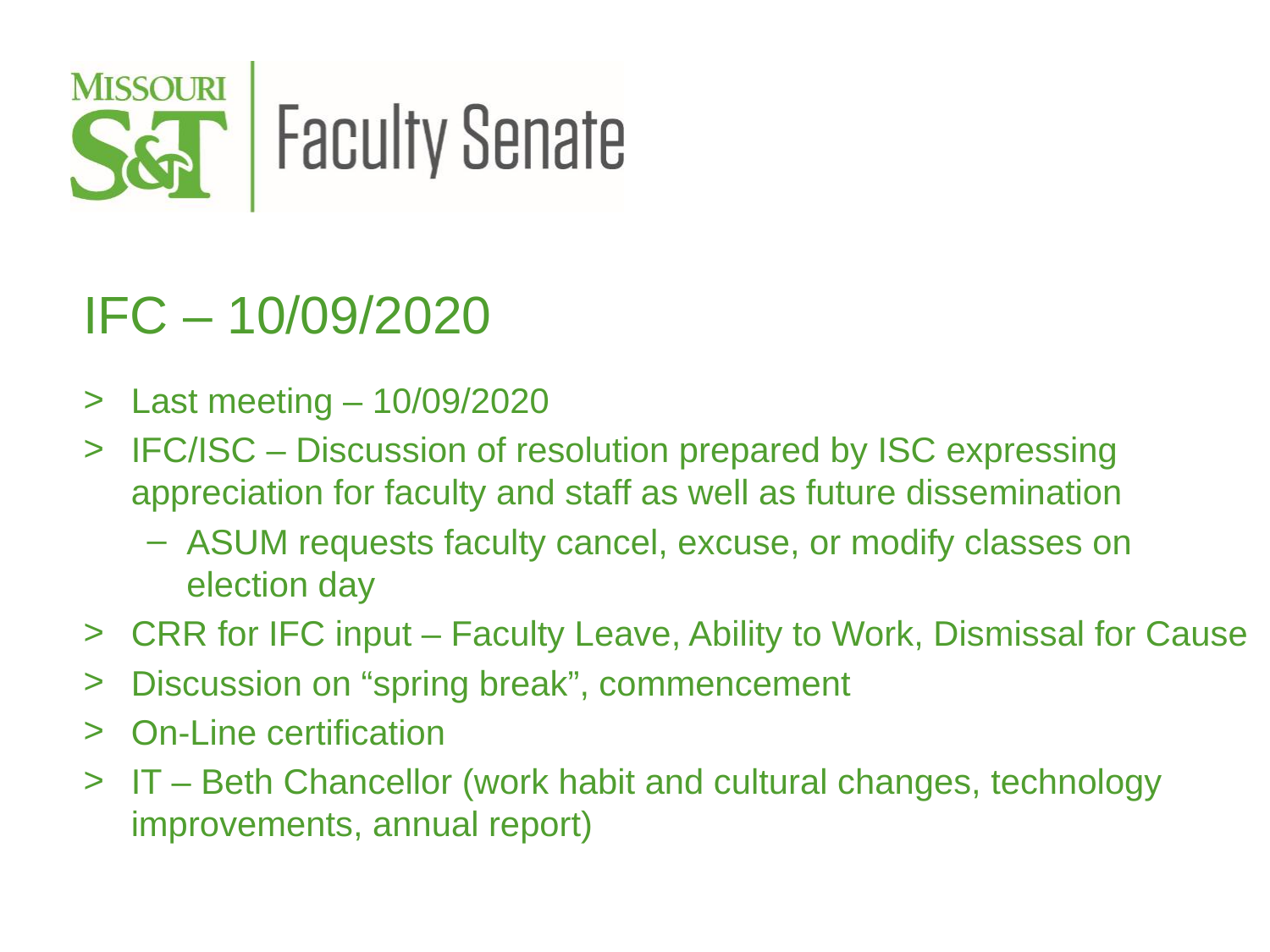

IFC – 10/09/2020
Last meeting – 10/09/2020
IFC/ISC – Discussion of resolution prepared by ISC expressing appreciation for faculty and staff as well as future dissemination
ASUM requests faculty cancel, excuse, or modify classes on election day
CRR for IFC input – Faculty Leave, Ability to Work, Dismissal for Cause
Discussion on “spring break”, commencement
On-Line certification
IT – Beth Chancellor (work habit and cultural changes, technology improvements, annual report)